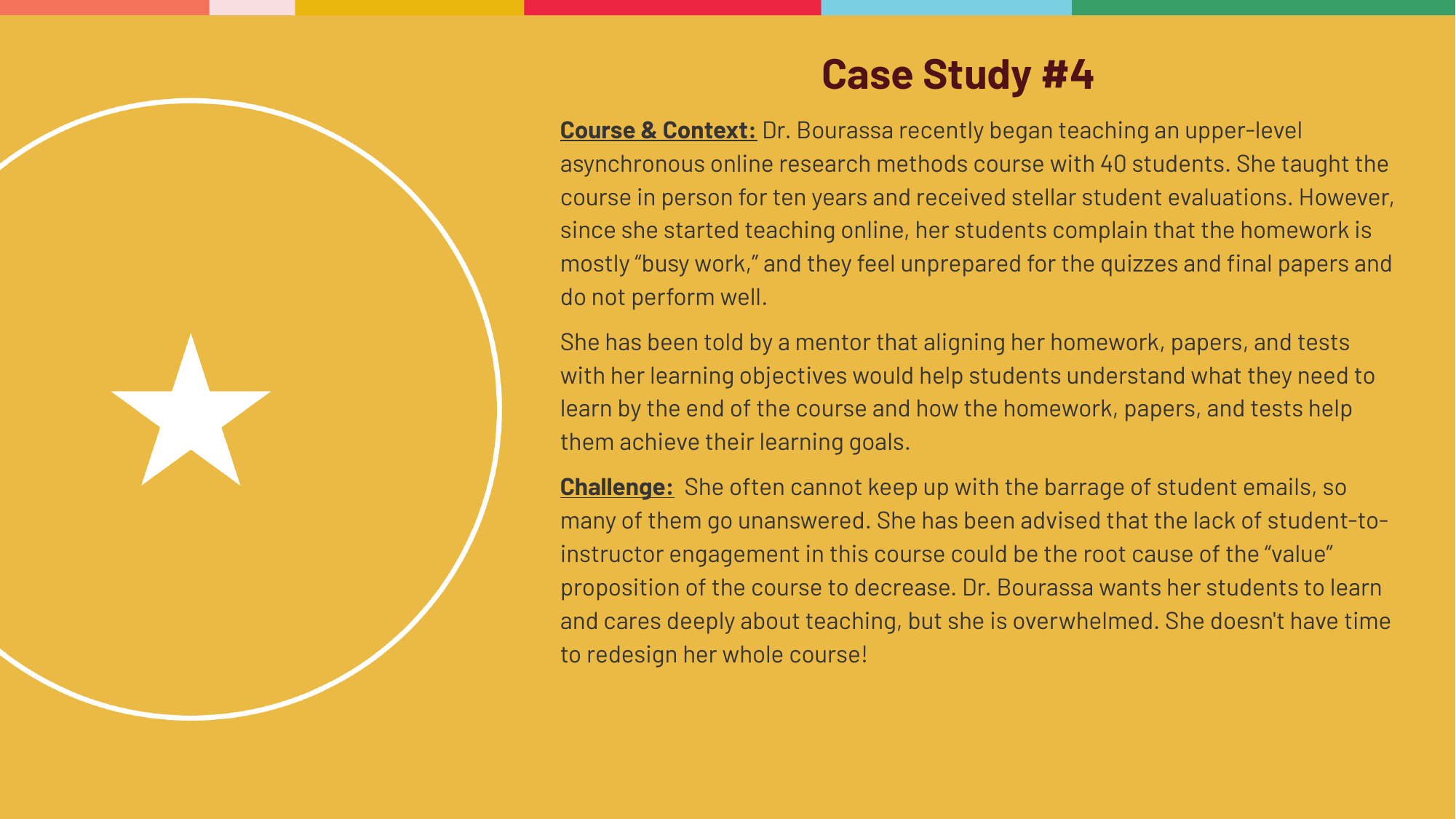

Case Study #4
Course & Context: Dr. Bourassa recently began teaching an upper-level asynchronous online research methods course with 40 students. She taught the course in person for ten years and received stellar student evaluations. However, since she started teaching online, her students complain that the homework is mostly “busy work,” and they feel unprepared for the quizzes and final papers and do not perform well.
She has been told by a mentor that aligning her homework, papers, and tests with her learning objectives would help students understand what they need to learn by the end of the course and how the homework, papers, and tests help them achieve their learning goals.
Challenge:  She often cannot keep up with the barrage of student emails, so many of them go unanswered. She has been advised that the lack of student-to-instructor engagement in this course could be the root cause of the “value” proposition of the course to decrease. Dr. Bourassa wants her students to learn and cares deeply about teaching, but she is overwhelmed. She doesn't have time to redesign her whole course!